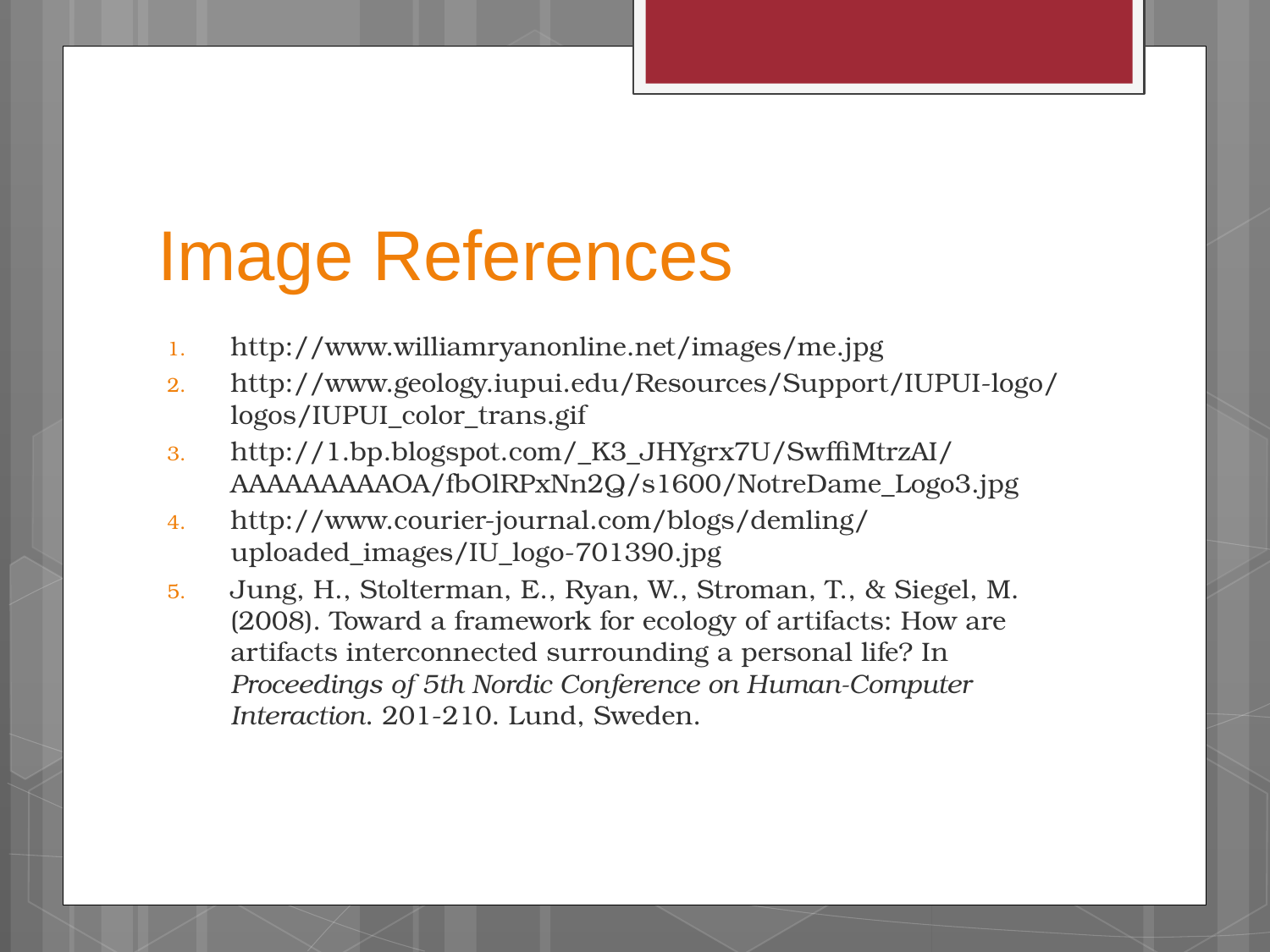

# Image References
http://www.williamryanonline.net/images/me.jpg
http://www.geology.iupui.edu/Resources/Support/IUPUI-logo/logos/IUPUI_color_trans.gif
http://1.bp.blogspot.com/_K3_JHYgrx7U/SwffiMtrzAI/AAAAAAAAAOA/fbOlRPxNn2Q/s1600/NotreDame_Logo3.jpg
http://www.courier-journal.com/blogs/demling/uploaded_images/IU_logo-701390.jpg
Jung, H., Stolterman, E., Ryan, W., Stroman, T., & Siegel, M. (2008). Toward a framework for ecology of artifacts: How are artifacts interconnected surrounding a personal life? In Proceedings of 5th Nordic Conference on Human-Computer Interaction. 201-210. Lund, Sweden.